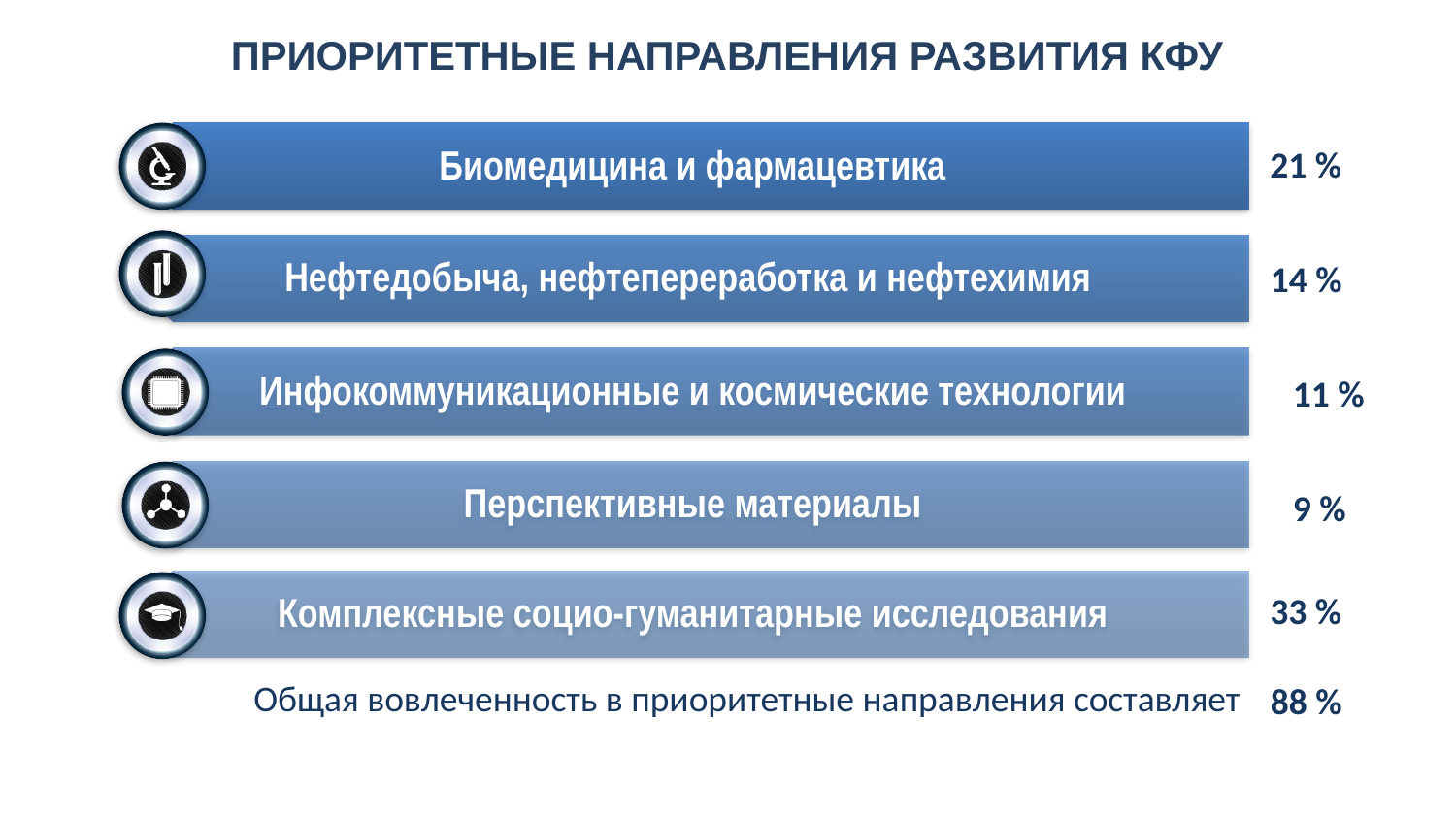

ПРИОРИТЕТНЫЕ НАПРАВЛЕНИЯ РАЗВИТИЯ КФУ
Биомедицина и фармацевтика
Нефтедобыча, нефтепереработка и нефтехимия
Инфокоммуникационные и космические технологии
Перспективные материалы
Комплексные социо-гуманитарные исследования
21 %
14 %
11 %
9 %
33 %
Общая вовлеченность в приоритетные направления составляет
88 %